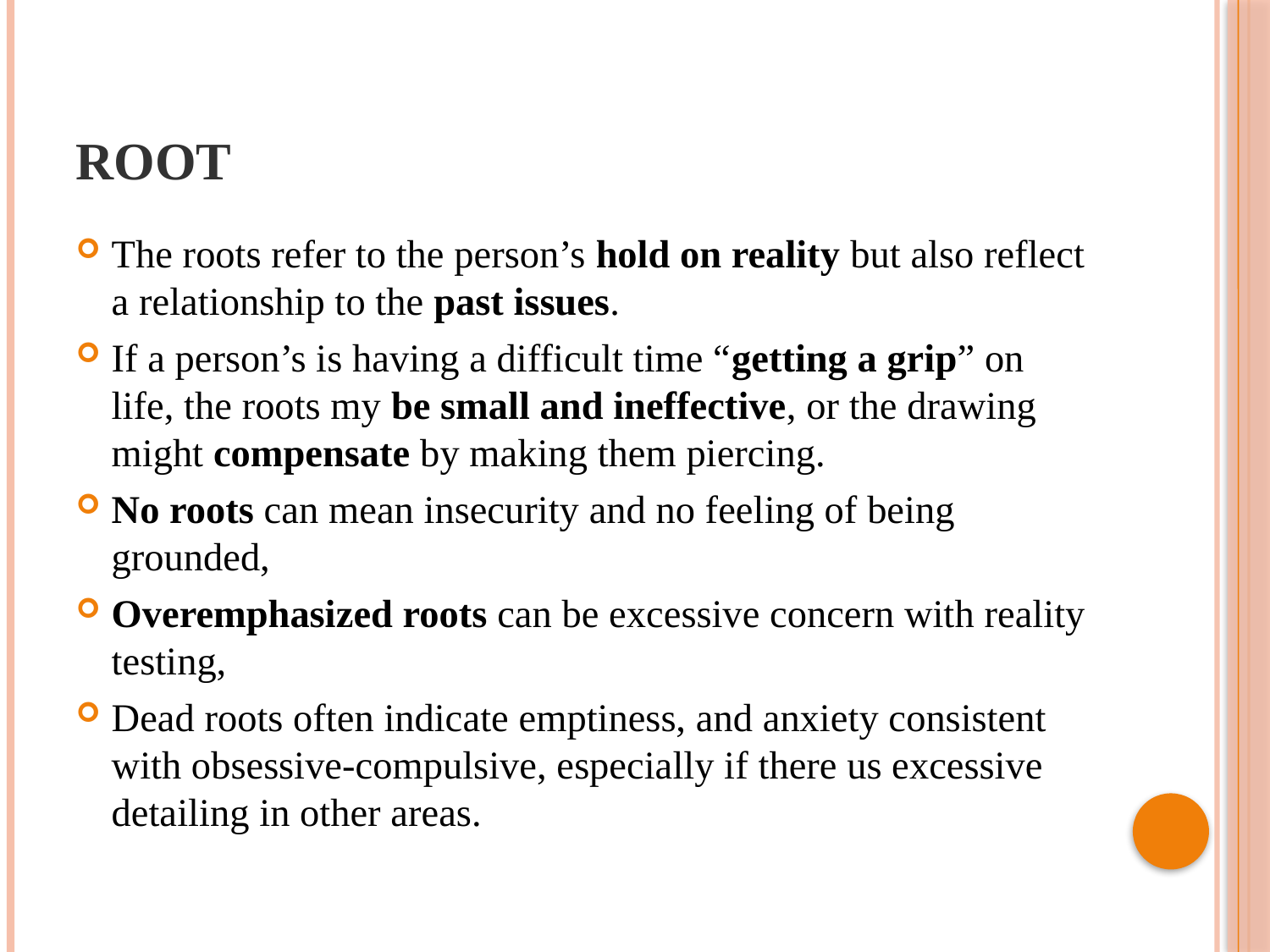

# Root
The roots refer to the person’s hold on reality but also reflect a relationship to the past issues.
If a person’s is having a difficult time “getting a grip” on life, the roots my be small and ineffective, or the drawing might compensate by making them piercing.
No roots can mean insecurity and no feeling of being grounded,
Overemphasized roots can be excessive concern with reality testing,
Dead roots often indicate emptiness, and anxiety consistent with obsessive-compulsive, especially if there us excessive detailing in other areas.